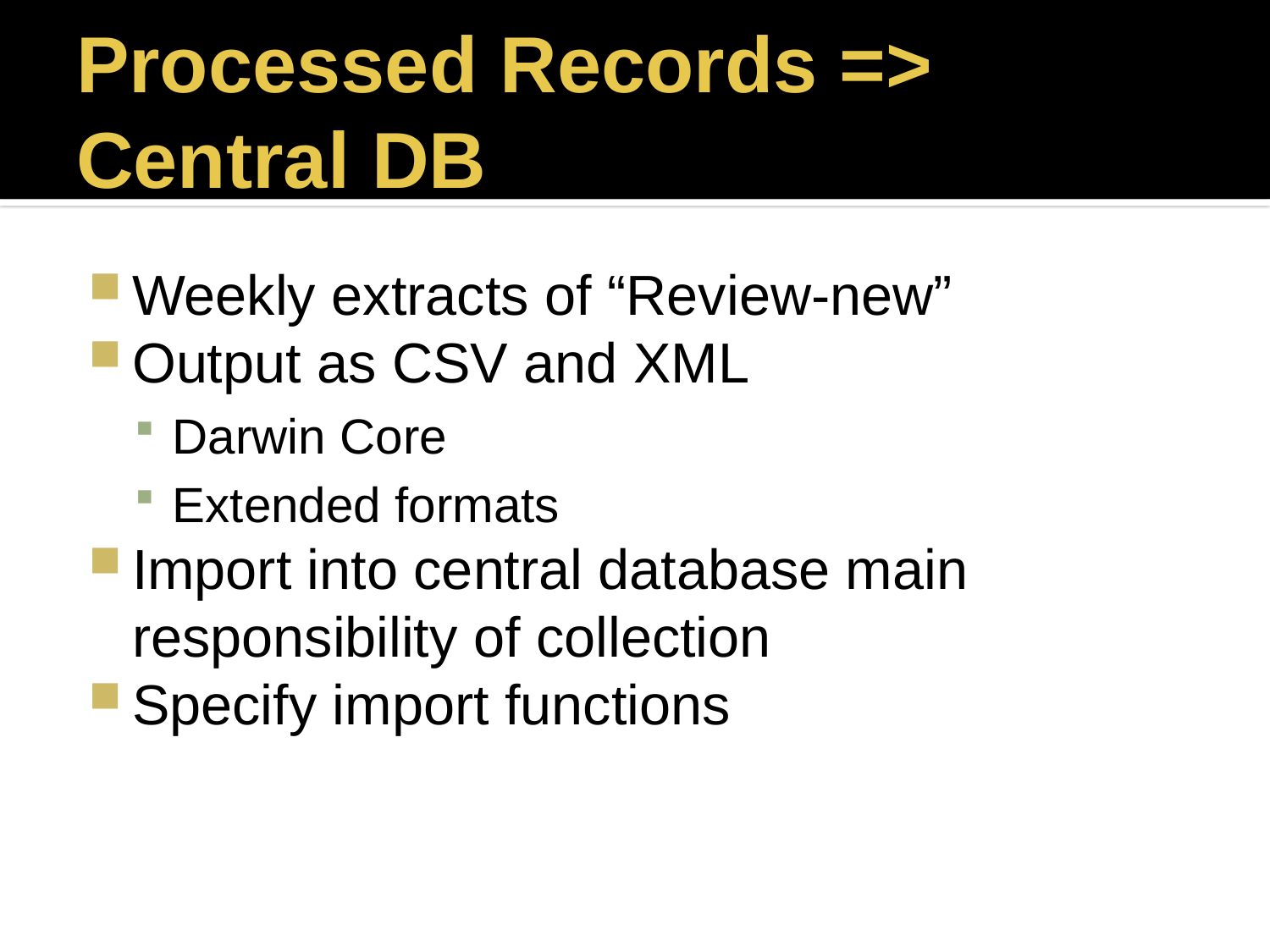

# Processed Records => Central DB
Weekly extracts of “Review-new”
Output as CSV and XML
Darwin Core
Extended formats
Import into central database main responsibility of collection
Specify import functions